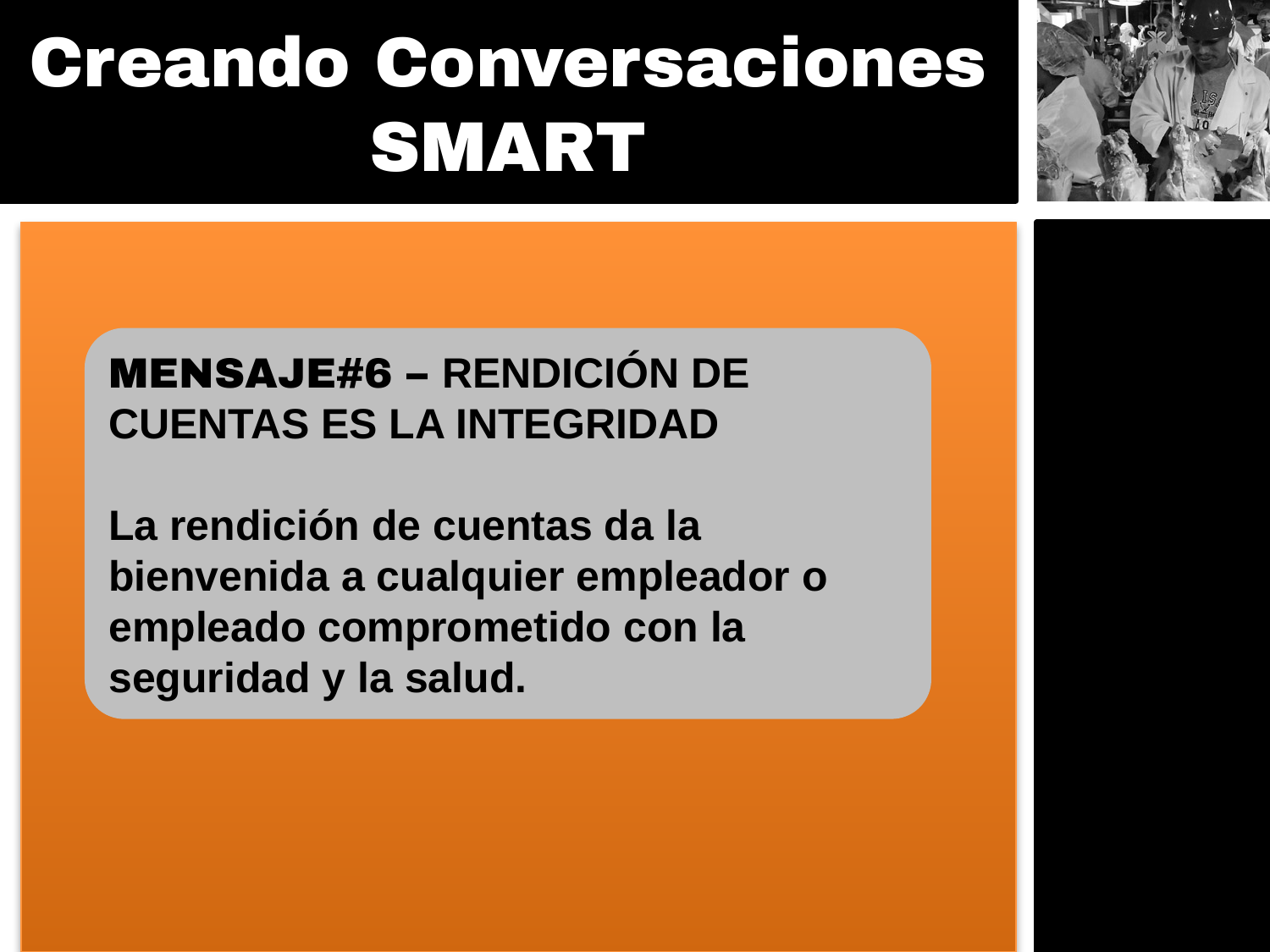

Creando Conversaciones SMART
MENSAJE#6 – RENDICIÓN DE CUENTAS ES LA INTEGRIDAD

La rendición de cuentas da la bienvenida a cualquier empleador o empleado comprometido con la seguridad y la salud.